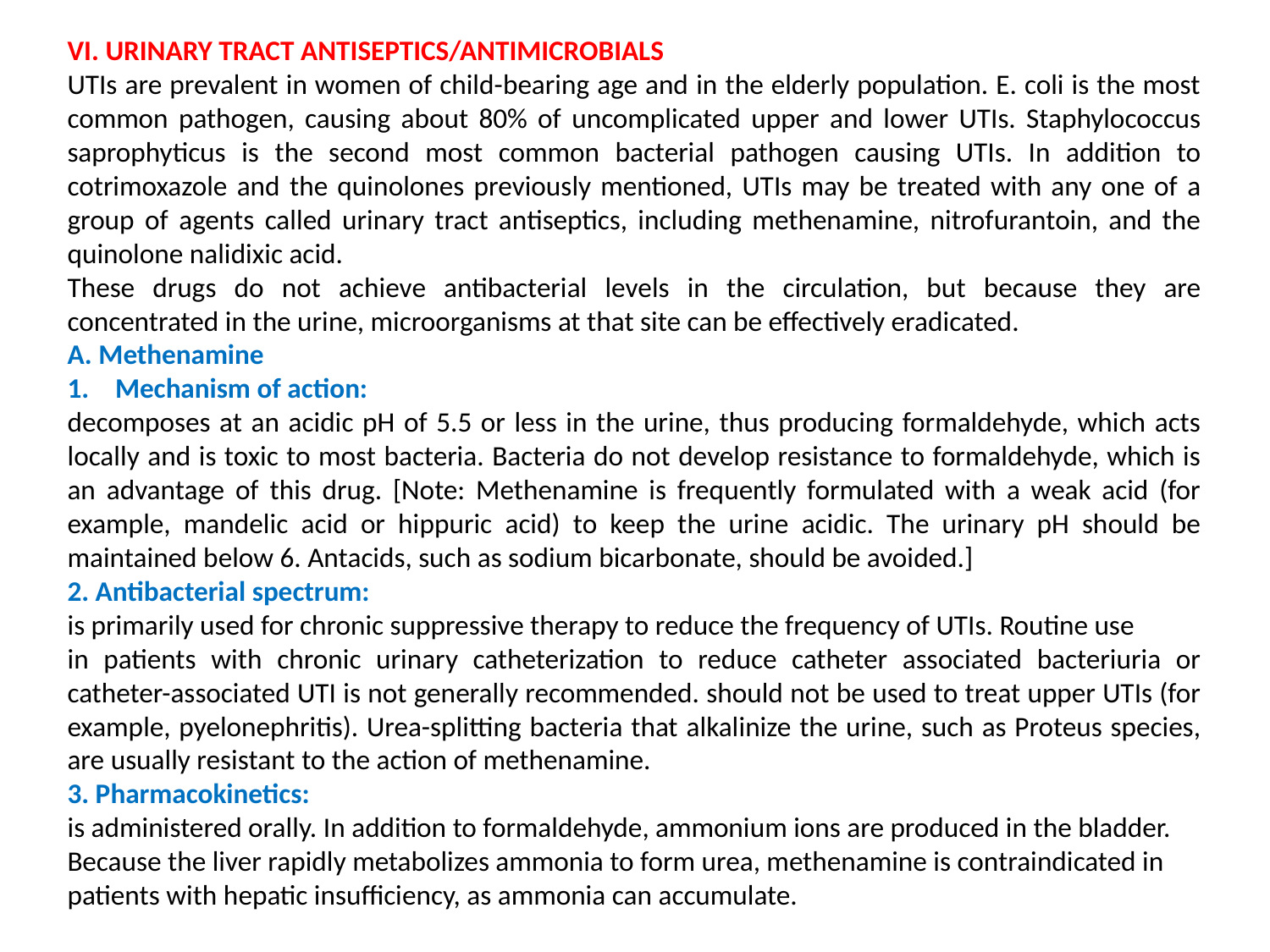

VI. URINARY TRACT ANTISEPTICS/ANTIMICROBIALS
UTIs are prevalent in women of child-bearing age and in the elderly population. E. coli is the most common pathogen, causing about 80% of uncomplicated upper and lower UTIs. Staphylococcus saprophyticus is the second most common bacterial pathogen causing UTIs. In addition to cotrimoxazole and the quinolones previously mentioned, UTIs may be treated with any one of a group of agents called urinary tract antiseptics, including methenamine, nitrofurantoin, and the quinolone nalidixic acid.
These drugs do not achieve antibacterial levels in the circulation, but because they are concentrated in the urine, microorganisms at that site can be effectively eradicated.
A. Methenamine
Mechanism of action:
decomposes at an acidic pH of 5.5 or less in the urine, thus producing formaldehyde, which acts locally and is toxic to most bacteria. Bacteria do not develop resistance to formaldehyde, which is an advantage of this drug. [Note: Methenamine is frequently formulated with a weak acid (for example, mandelic acid or hippuric acid) to keep the urine acidic. The urinary pH should be maintained below 6. Antacids, such as sodium bicarbonate, should be avoided.]
2. Antibacterial spectrum:
is primarily used for chronic suppressive therapy to reduce the frequency of UTIs. Routine use
in patients with chronic urinary catheterization to reduce catheter associated bacteriuria or catheter-associated UTI is not generally recommended. should not be used to treat upper UTIs (for example, pyelonephritis). Urea-splitting bacteria that alkalinize the urine, such as Proteus species, are usually resistant to the action of methenamine.
3. Pharmacokinetics:
is administered orally. In addition to formaldehyde, ammonium ions are produced in the bladder.
Because the liver rapidly metabolizes ammonia to form urea, methenamine is contraindicated in patients with hepatic insufficiency, as ammonia can accumulate.